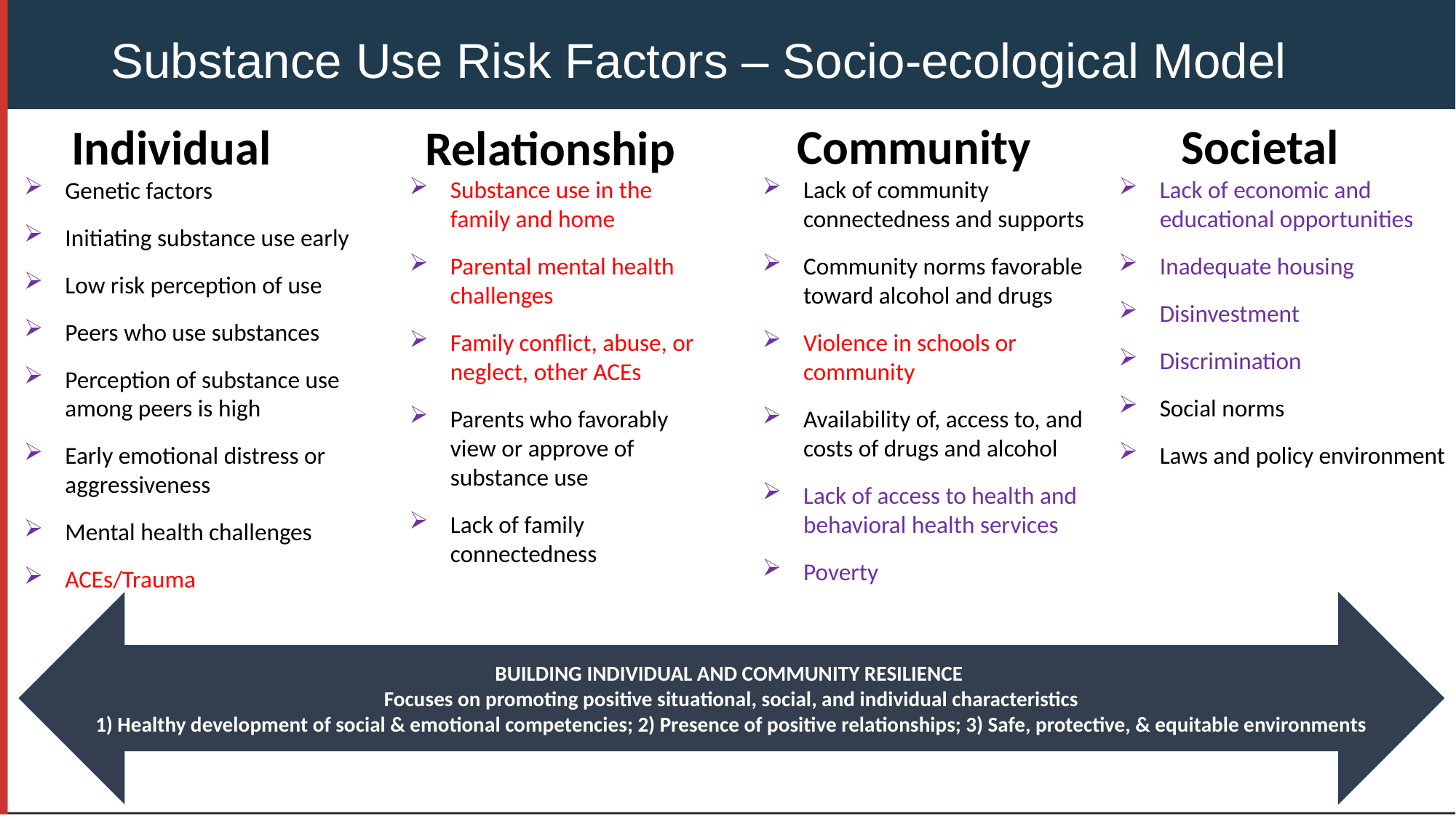

# Substance Use Risk Factors – Socio-ecological Model
Community
Societal
Individual
Relationship
Substance use in the family and home
Parental mental health challenges
Family conflict, abuse, or neglect, other ACEs
Parents who favorably view or approve of substance use
Lack of family connectedness
Lack of community connectedness and supports
Community norms favorable toward alcohol and drugs
Violence in schools or community
Availability of, access to, and costs of drugs and alcohol
Lack of access to health and behavioral health services
Poverty

Lack of economic and educational opportunities
Inadequate housing
Disinvestment
Discrimination
Social norms
Laws and policy environment

Genetic factors
Initiating substance use early
Low risk perception of use
Peers who use substances
Perception of substance use among peers is high
Early emotional distress or aggressiveness
Mental health challenges
ACEs/Trauma
BUILDING INDIVIDUAL AND COMMUNITY RESILIENCE
Focuses on promoting positive situational, social, and individual characteristics
1) Healthy development of social & emotional competencies; 2) Presence of positive relationships; 3) Safe, protective, & equitable environments